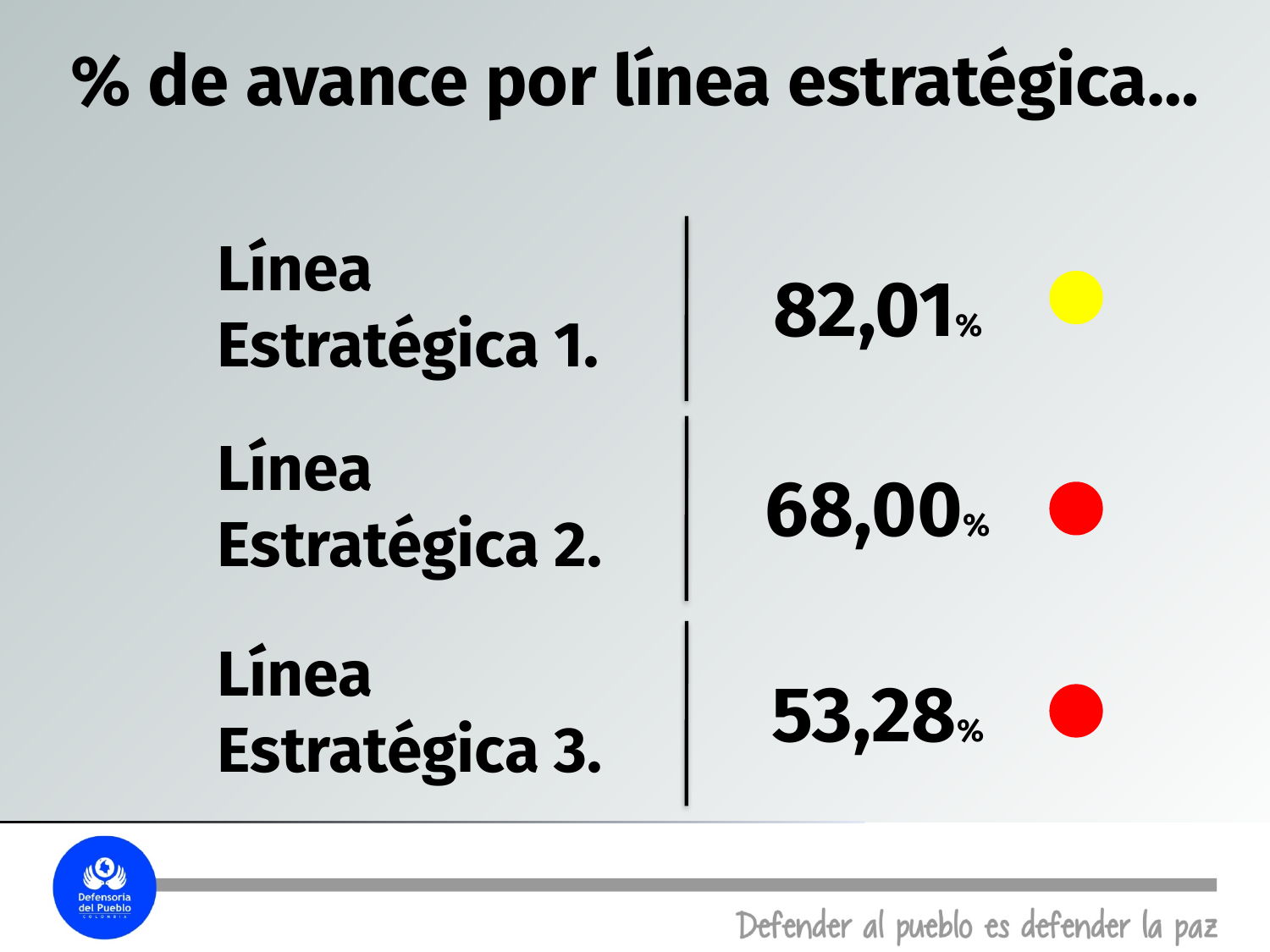

% de avance por línea estratégica…
# Línea Estratégica 1.
82,01%

Línea
Estratégica 2.
68,00%

Línea
Estratégica 3.
53,28%